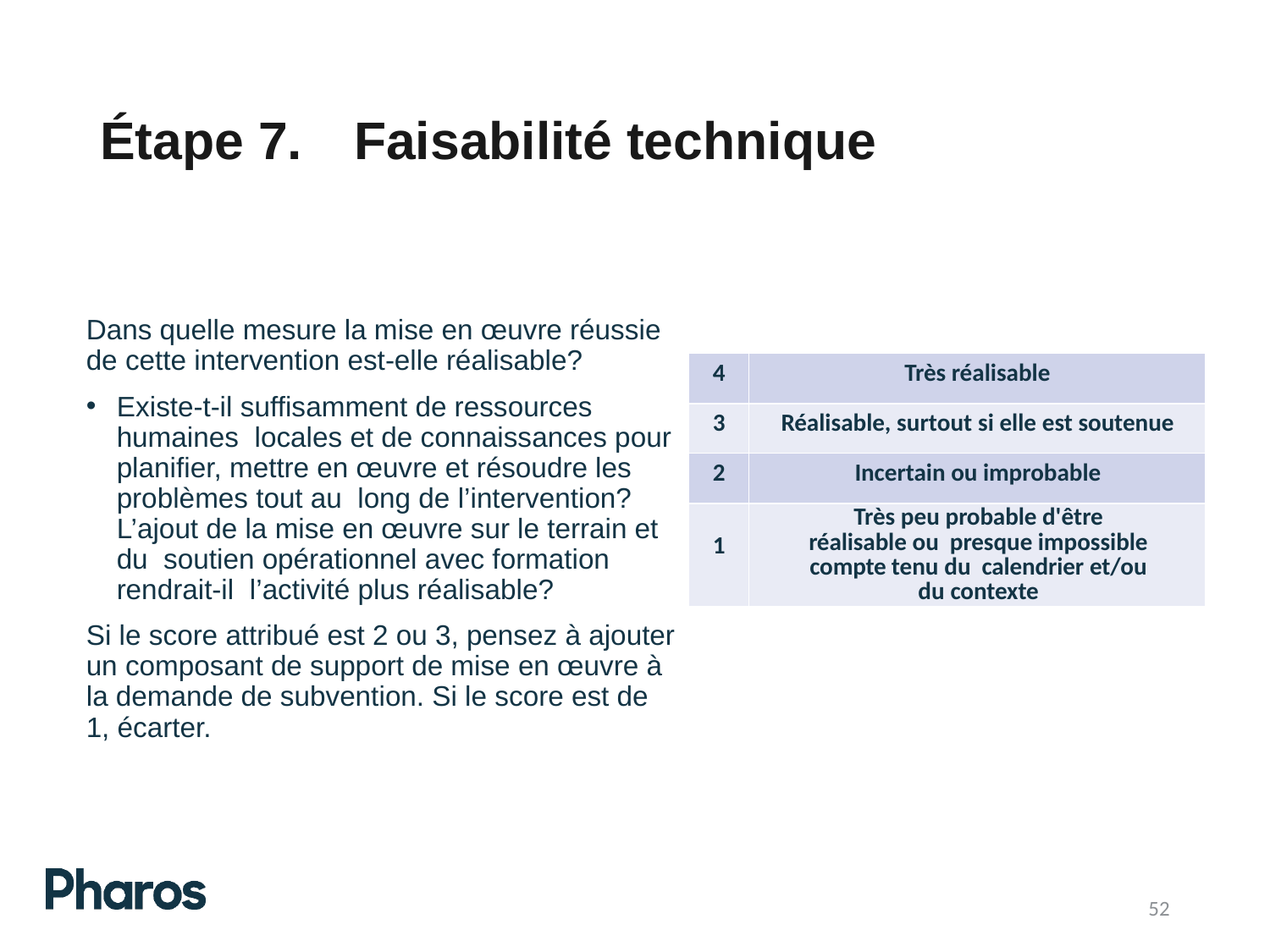

# Étape 7.	Faisabilité technique
Dans quelle mesure la mise en œuvre réussie de cette intervention est-elle réalisable?
Existe-t-il suffisamment de ressources humaines  locales et de connaissances pour planifier, mettre en œuvre et résoudre les problèmes tout au  long de l’intervention? L’ajout de la mise en œuvre sur le terrain et du  soutien opérationnel avec formation rendrait-il  l’activité plus réalisable?
Si le score attribué est 2 ou 3, pensez à ajouter un composant de support de mise en œuvre à la demande de subvention. Si le score est de 1, écarter.
| 4 | Très réalisable |
| --- | --- |
| 3 | Réalisable, surtout si elle est soutenue |
| 2 | Incertain ou improbable |
| 1 | Très peu probable d'être réalisable ou presque impossible compte tenu du calendrier et/ou du contexte |
52